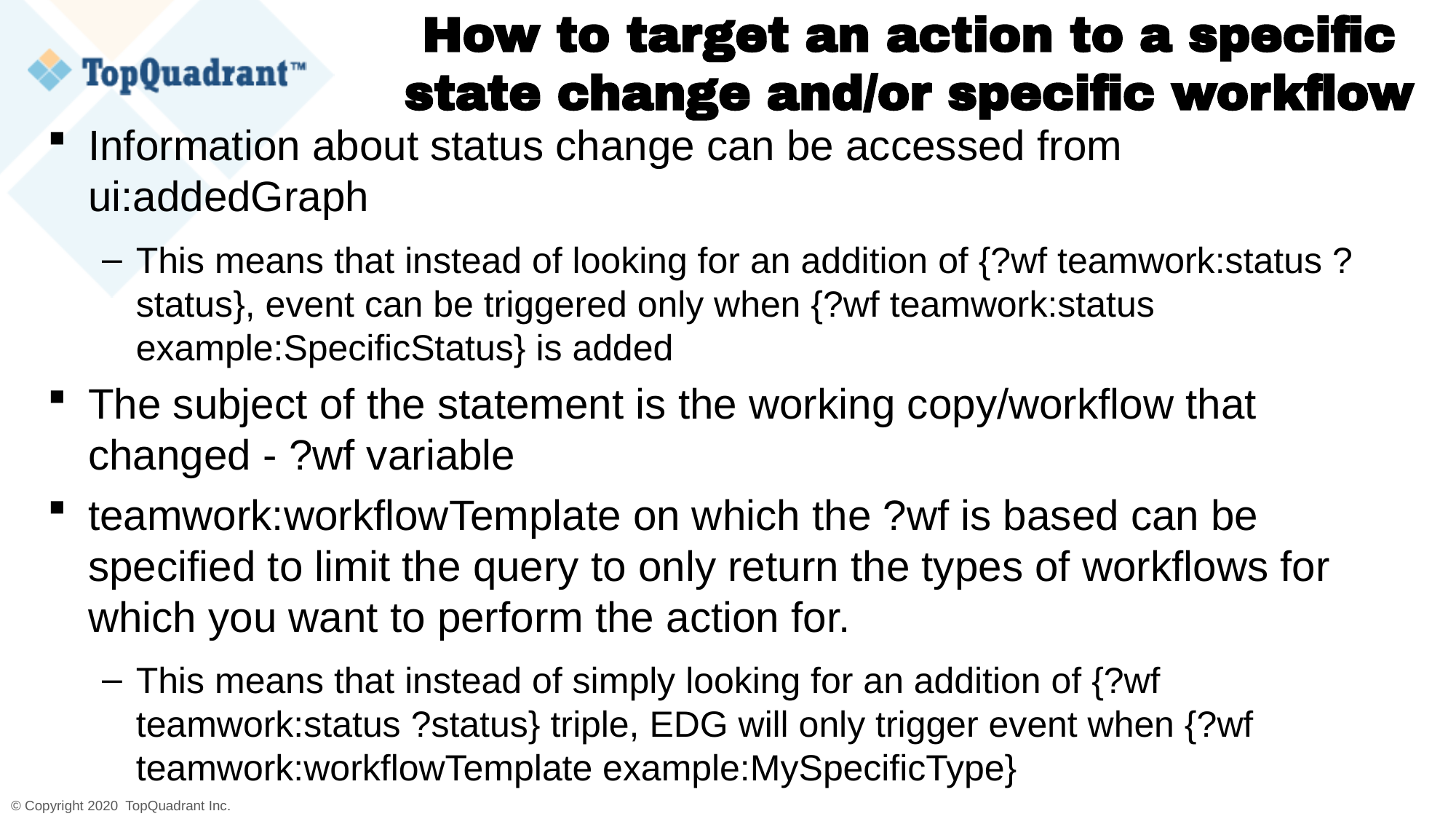

# How to target an action to a specific state change and/or specific workflow
Information about status change can be accessed from ui:addedGraph
This means that instead of looking for an addition of {?wf teamwork:status ?status}, event can be triggered only when {?wf teamwork:status example:SpecificStatus} is added
The subject of the statement is the working copy/workflow that changed - ?wf variable
teamwork:workflowTemplate on which the ?wf is based can be specified to limit the query to only return the types of workflows for which you want to perform the action for.
This means that instead of simply looking for an addition of {?wf teamwork:status ?status} triple, EDG will only trigger event when {?wf teamwork:workflowTemplate example:MySpecificType}